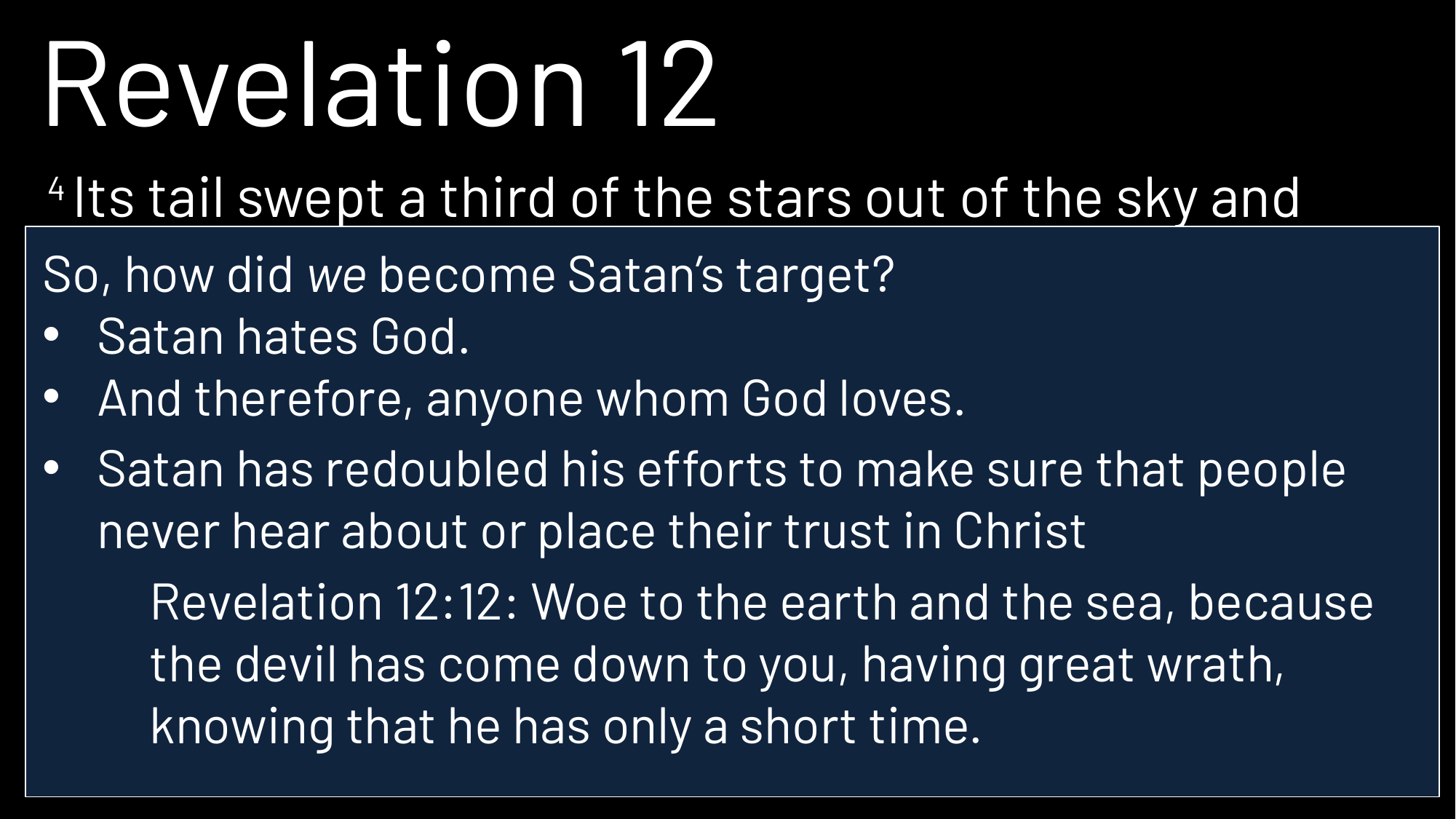

Revelation 12
4 Its tail swept a third of the stars out of the sky and flung them to the earth. The dragon stood in front of the woman who was about to give birth, so that it might devour her child the moment he was born.

So, how did we become Satan’s target?
Satan hates God.
And therefore, anyone whom God loves.
Satan has redoubled his efforts to make sure that people never hear about or place their trust in Christ
Revelation 12:12: Woe to the earth and the sea, because the devil has come down to you, having great wrath, knowing that he has only a short time.

Colossians 2:15: “Having disarmed the powers and authorities, Jesus made a public spectacle of them, triumphing over them by the cross.”